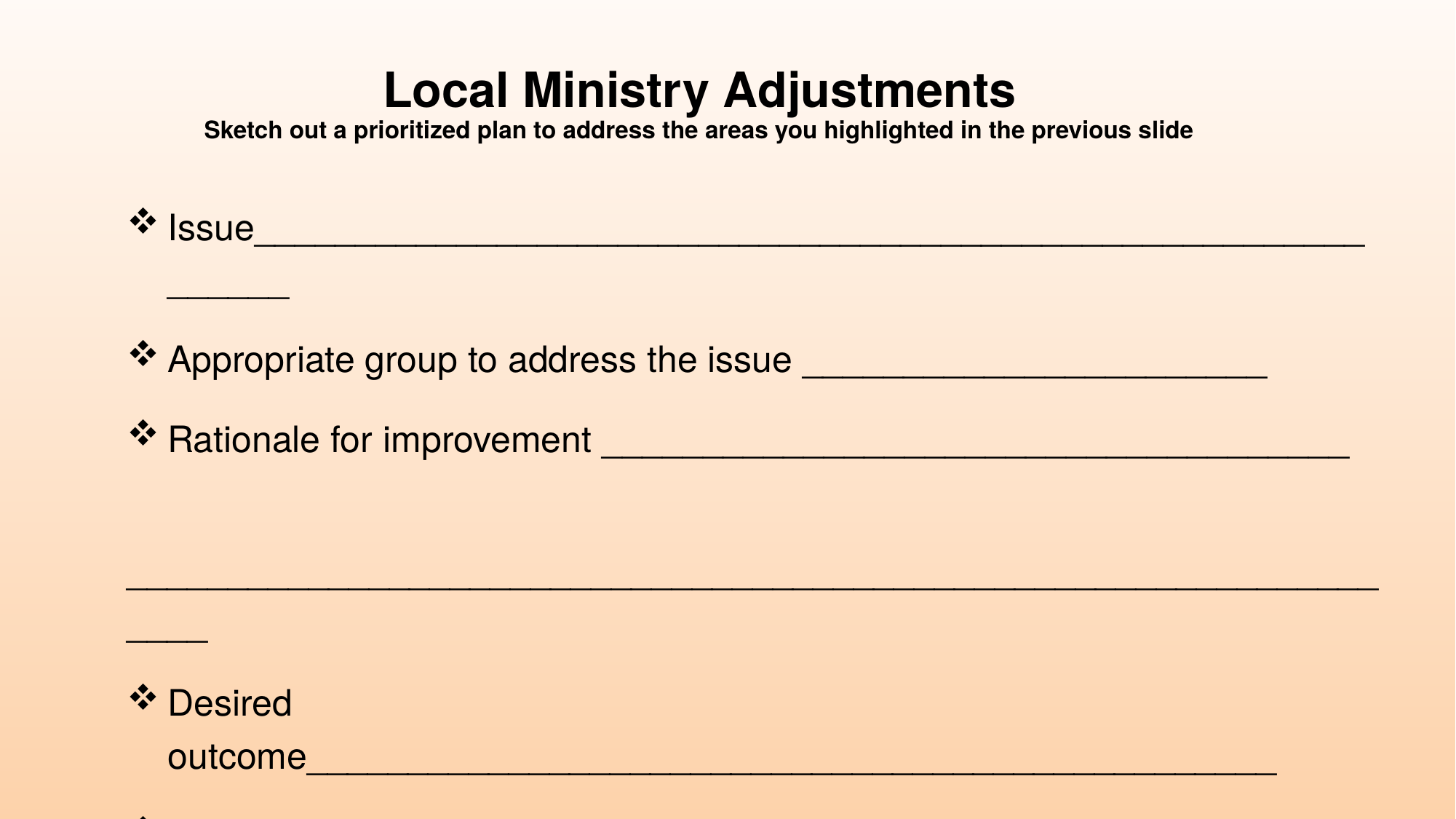

# Local Ministry Adjustments Sketch out a prioritized plan to address the areas you highlighted in the previous slide
Issue_____________________________________________________________
Appropriate group to address the issue _______________________
Rationale for improvement _____________________________________
     __________________________________________________________________
Desired outcome________________________________________________
Process to communicate the adjustment plan__________________
     __________________________________________________________________